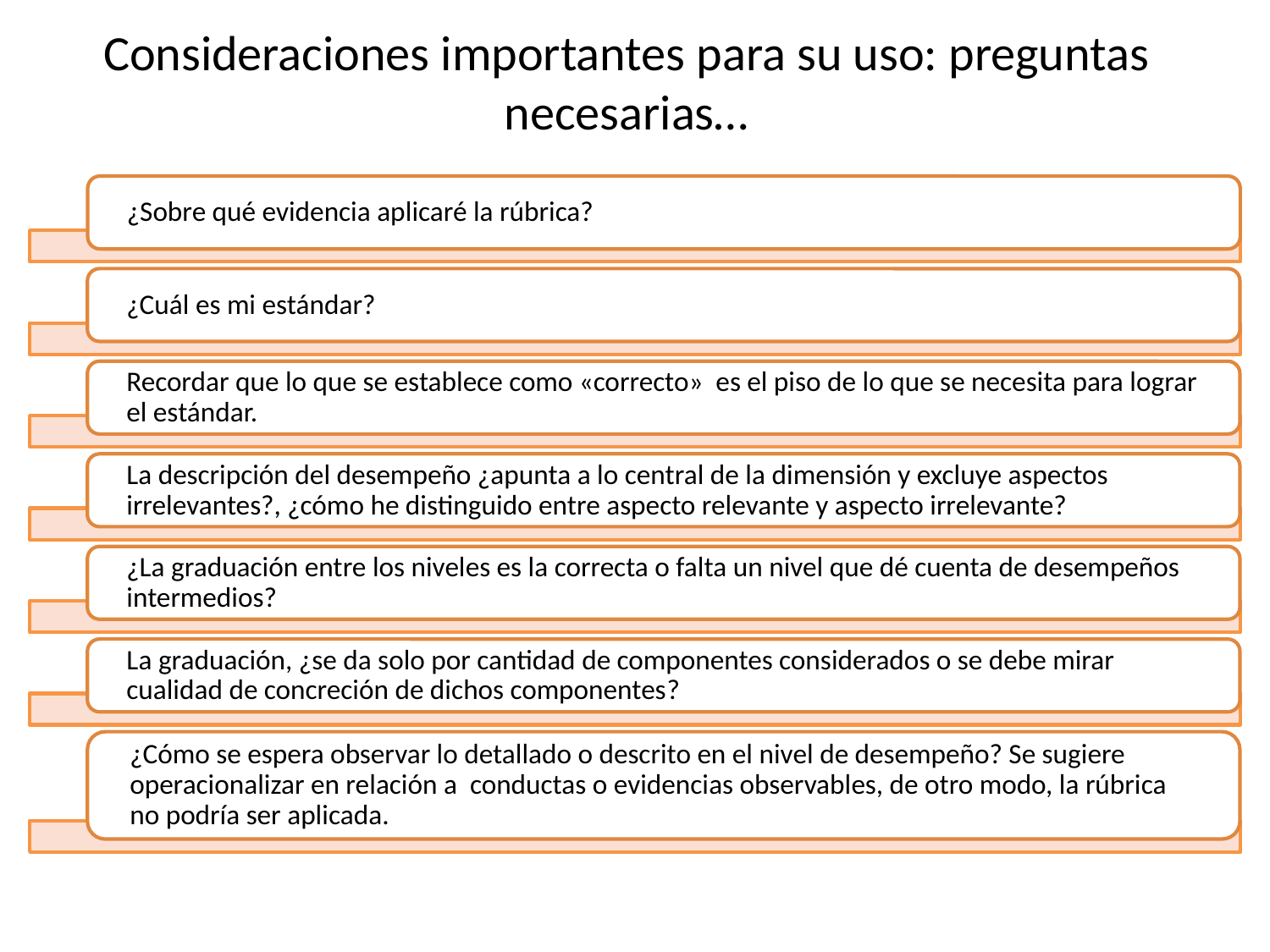

# Consideraciones importantes para su uso: preguntas necesarias…
¿Sobre qué evidencia aplicaré la rúbrica?
¿Cuál es mi estándar?
Recordar que lo que se establece como «correcto»  es el piso de lo que se necesita para lograr el estándar.
La descripción del desempeño ¿apunta a lo central de la dimensión y excluye aspectos irrelevantes?, ¿cómo he distinguido entre aspecto relevante y aspecto irrelevante?
¿La graduación entre los niveles es la correcta o falta un nivel que dé cuenta de desempeños intermedios?
La graduación, ¿se da solo por cantidad de componentes considerados o se debe mirar cualidad de concreción de dichos componentes?
¿Cómo se espera observar lo detallado o descrito en el nivel de desempeño? Se sugiere operacionalizar en relación a  conductas o evidencias observables, de otro modo, la rúbrica no podría ser aplicada.